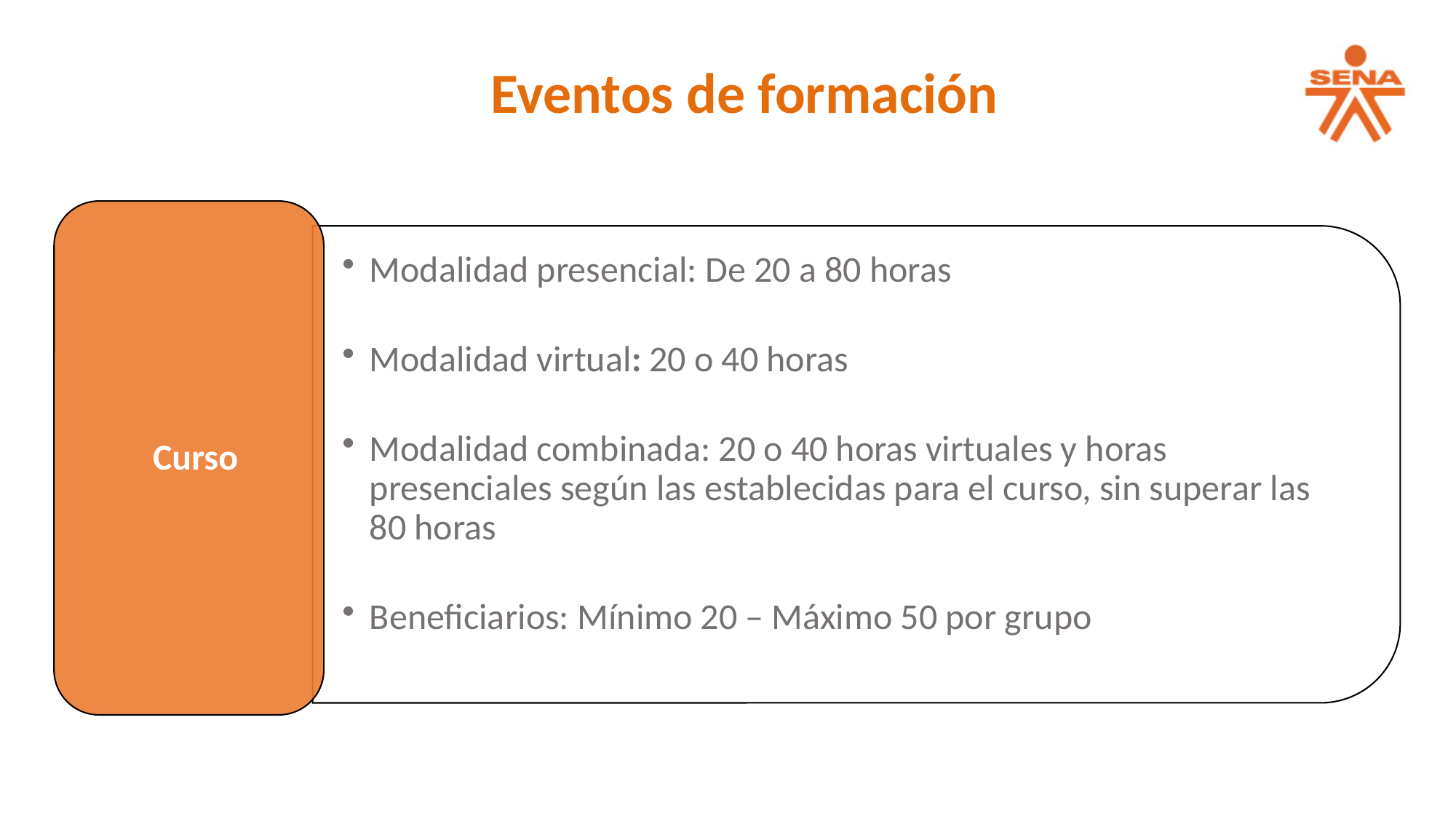

Eventos de formación

Modalidad presencial: De 20 a 80 horas

Modalidad virtual: 20 o 40 horas

Modalidad combinada: 20 o 40 horas virtuales y horas presenciales según las establecidas para el curso, sin superar las 80 horas

Beneficiarios: Mínimo 20 – Máximo 50 por grupo

Curso